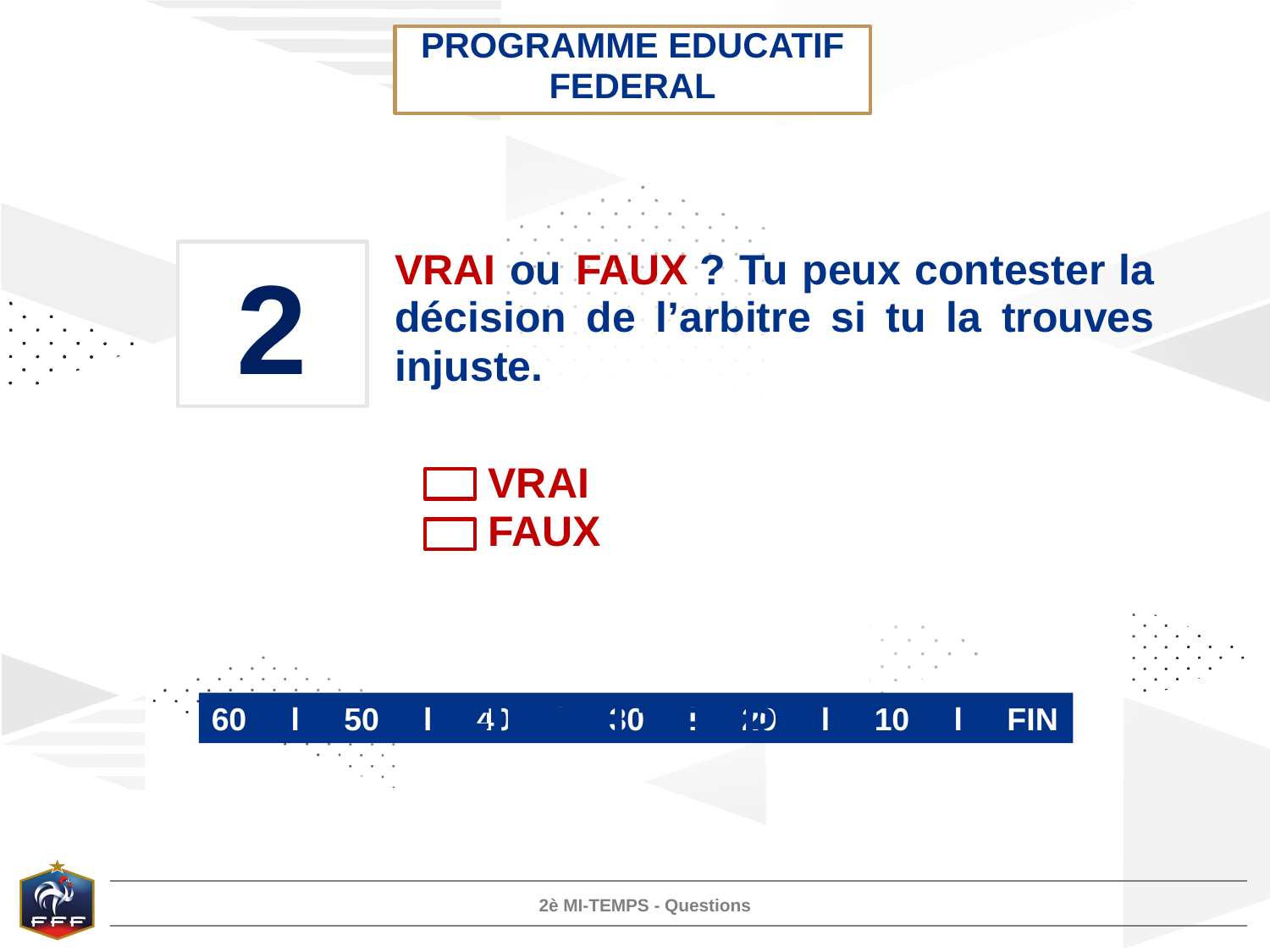

PROGRAMME EDUCATIF FEDERAL

2
VRAI ou FAUX ? Tu peux contester la décision de l’arbitre si tu la trouves injuste.

VRAI
FAUX

FIN DU TEMPS
60     l     50     l     40     l     30     l     20     l     10     l     FIN
2è MI-TEMPS - Questions